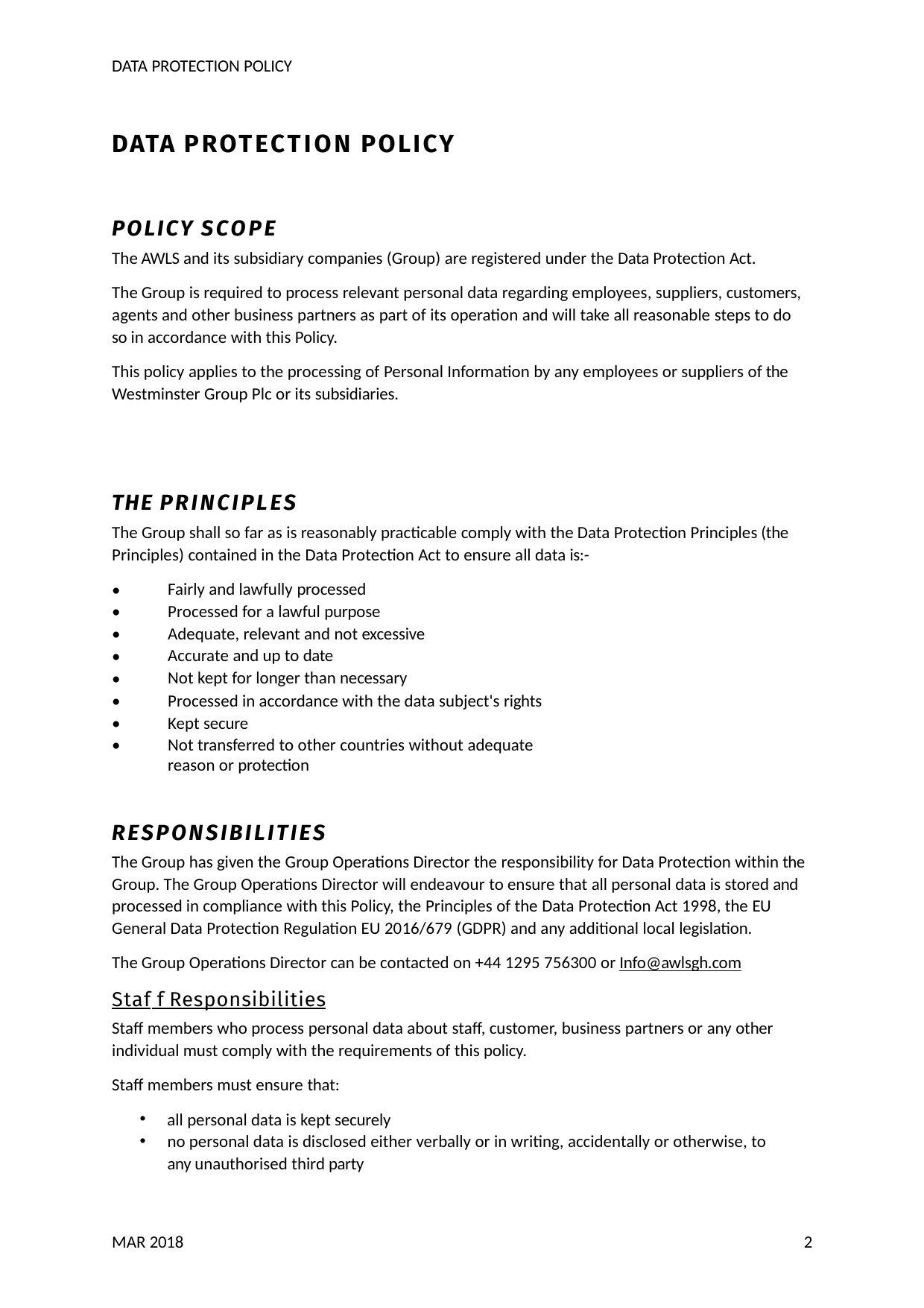

DATA PROTECTION POLICY
DATA PROTECTION POLICY

POLICY SCOPE
The AWLS and its subsidiary companies (Group) are registered under the Data Protection Act.
The Group is required to process relevant personal data regarding employees, suppliers, customers, agents and other business partners as part of its operation and will take all reasonable steps to do so in accordance with this Policy.
This policy applies to the processing of Personal Information by any employees or suppliers of the Westminster Group Plc or its subsidiaries.
THE PRINCIPLES
The Group shall so far as is reasonably practicable comply with the Data Protection Principles (the Principles) contained in the Data Protection Act to ensure all data is:-
•
•
•
•
•
•
•
•
Fairly and lawfully processed Processed for a lawful purpose Adequate, relevant and not excessive Accurate and up to date
Not kept for longer than necessary
Processed in accordance with the data subject's rights Kept secure
Not transferred to other countries without adequate reason or protection
RESPONSIBILITIES
The Group has given the Group Operations Director the responsibility for Data Protection within the Group. The Group Operations Director will endeavour to ensure that all personal data is stored and processed in compliance with this Policy, the Principles of the Data Protection Act 1998, the EU General Data Protection Regulation EU 2016/679 (GDPR) and any additional local legislation.
The Group Operations Director can be contacted on +44 1295 756300 or Info@awlsgh.com
Staf f Responsibilities
Staff members who process personal data about staff, customer, business partners or any other individual must comply with the requirements of this policy.
Staff members must ensure that:
all personal data is kept securely
no personal data is disclosed either verbally or in writing, accidentally or otherwise, to any unauthorised third party
MAR 2018
2